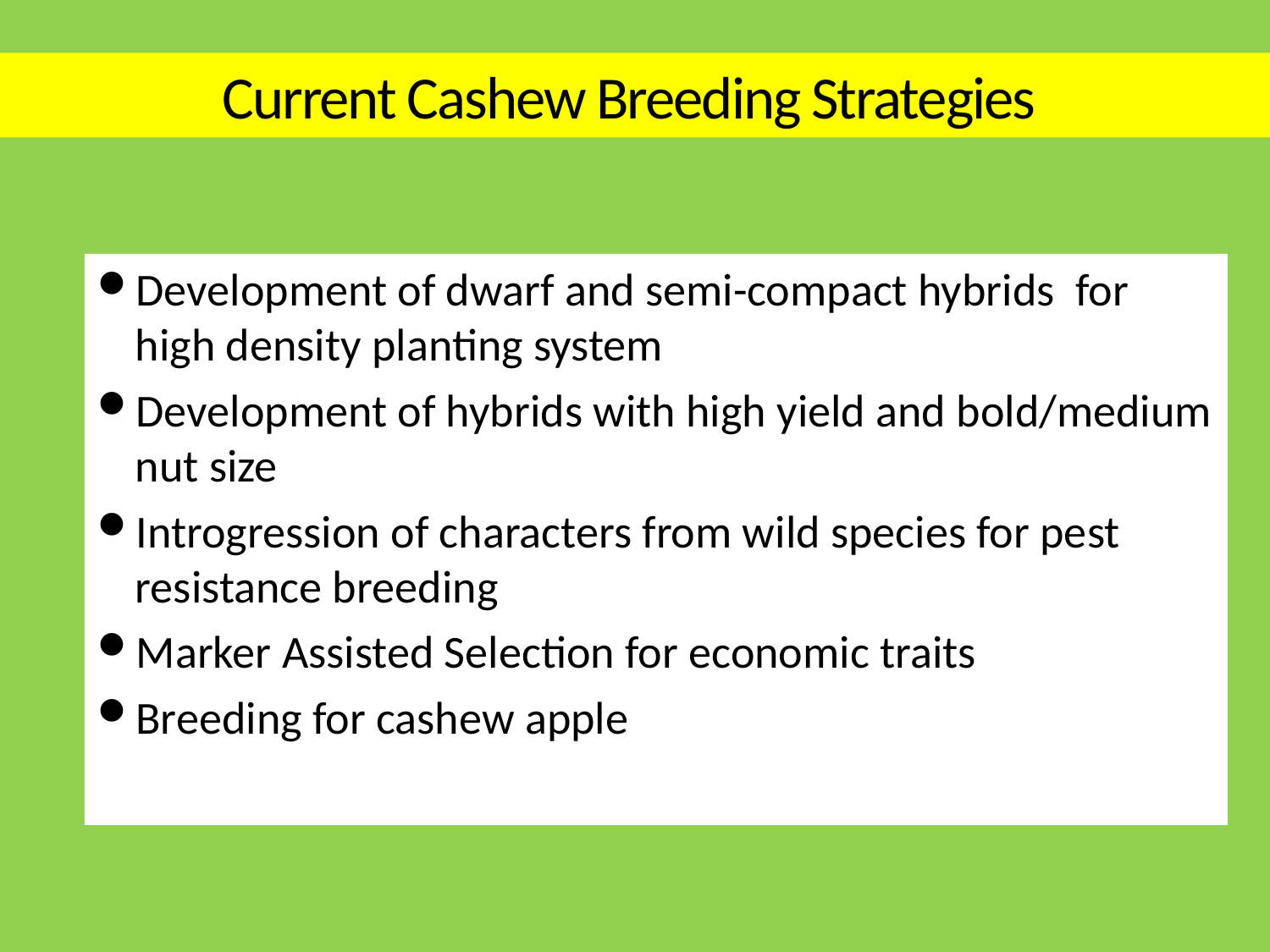

# Current Cashew Breeding Strategies
Development of dwarf and semi-compact hybrids  for high density planting system
Development of hybrids with high yield and bold/medium nut size
Introgression of characters from wild species for pest resistance breeding
Marker Assisted Selection for economic traits
Breeding for cashew apple